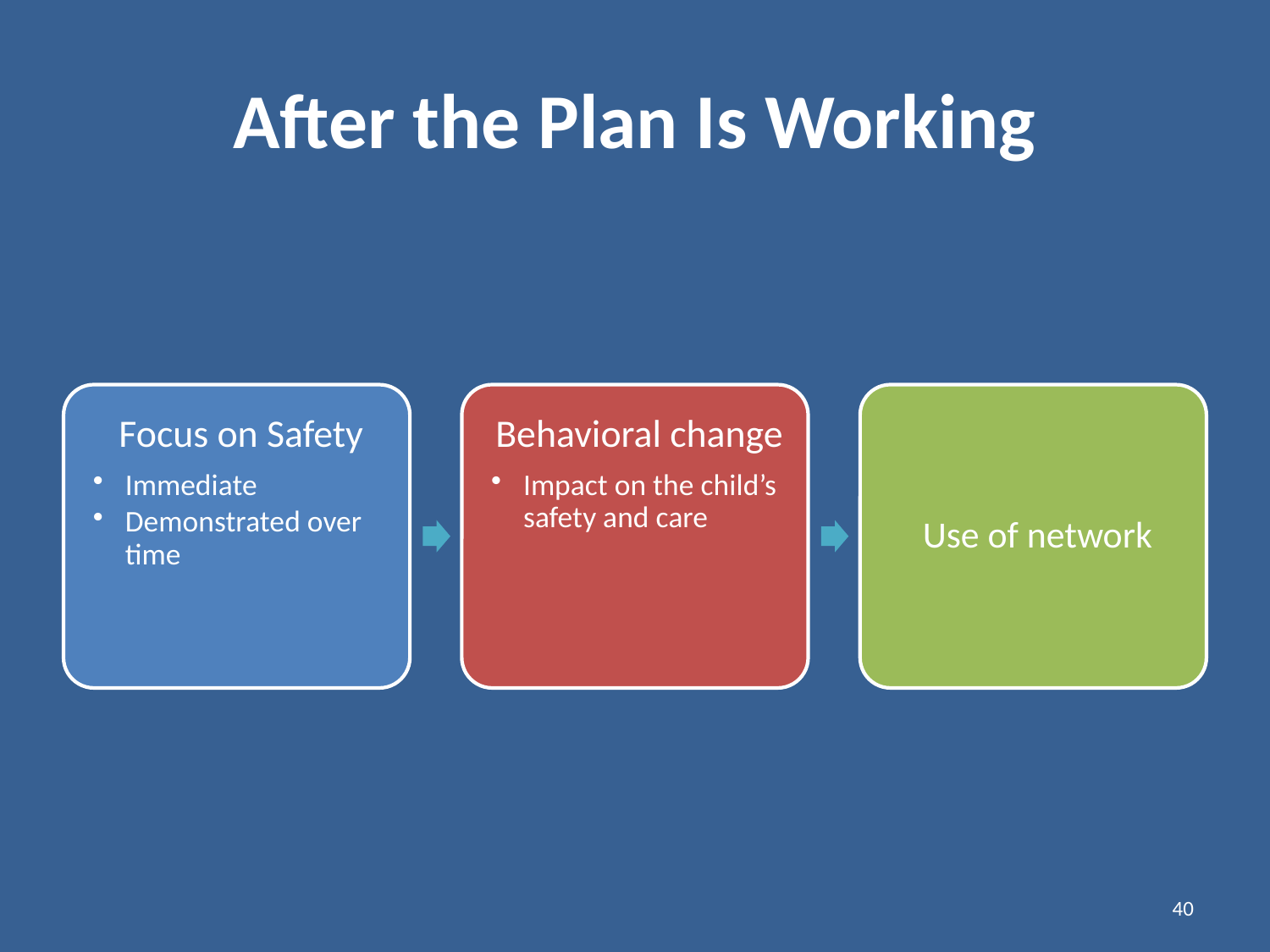

# After the Plan Is Working
Focus on Safety
Immediate
Demonstrated over time

Behavioral change
Impact on the child’s safety and care

Use of network
40